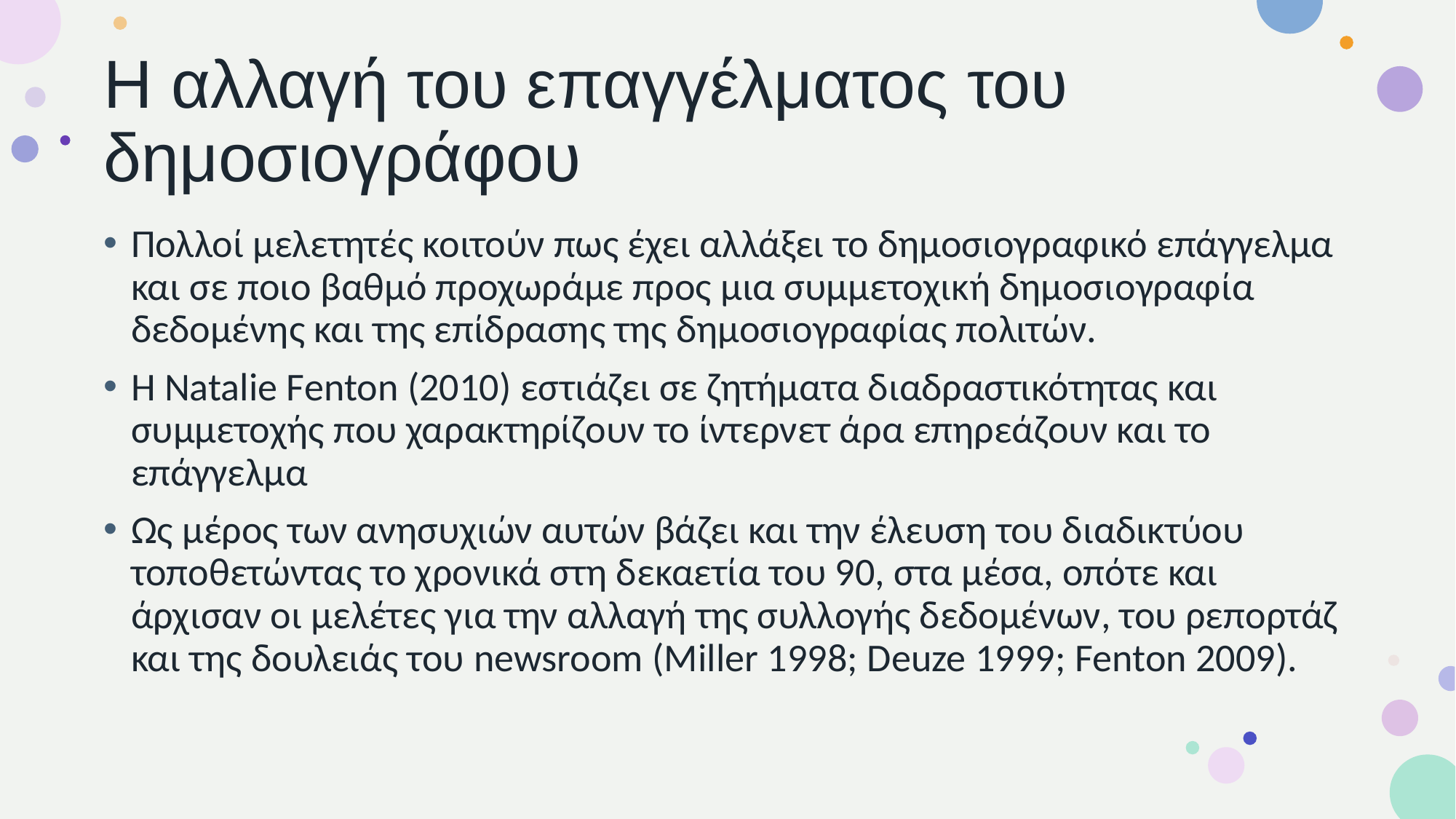

# Η αλλαγή του επαγγέλματος του δημοσιογράφου
Πολλοί μελετητές κοιτούν πως έχει αλλάξει το δημοσιογραφικό επάγγελμα και σε ποιο βαθμό προχωράμε προς μια συμμετοχική δημοσιογραφία δεδομένης και της επίδρασης της δημοσιογραφίας πολιτών.
Η Natalie Fenton (2010) εστιάζει σε ζητήματα διαδραστικότητας και συμμετοχής που χαρακτηρίζουν το ίντερνετ άρα επηρεάζουν και το επάγγελμα
Ως μέρος των ανησυχιών αυτών βάζει και την έλευση του διαδικτύου τοποθετώντας το χρονικά στη δεκαετία του 90, στα μέσα, οπότε και άρχισαν οι μελέτες για την αλλαγή της συλλογής δεδομένων, του ρεπορτάζ και της δουλειάς του newsroom (Miller 1998; Deuze 1999; Fenton 2009).